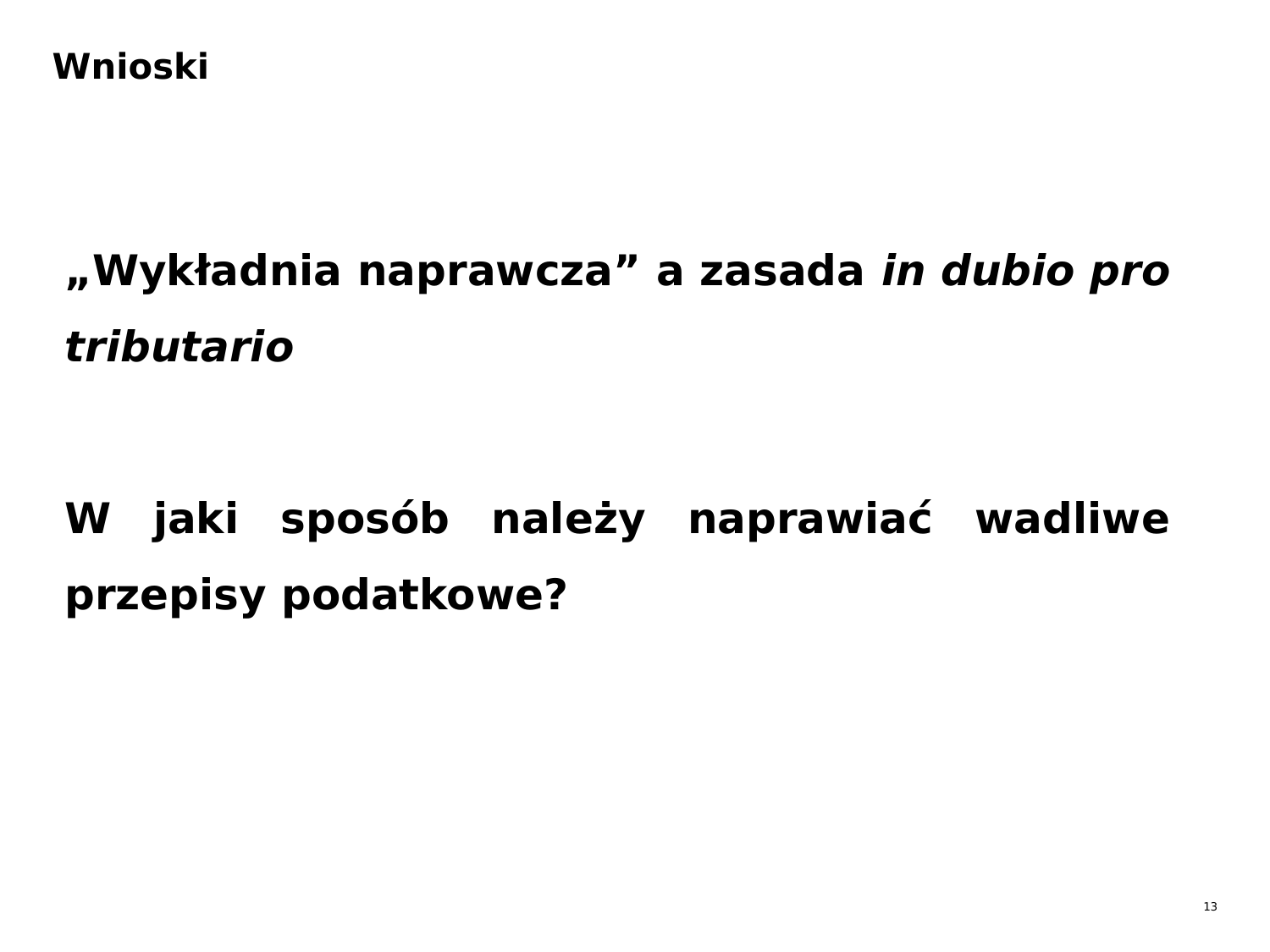

# Wnioski
„Wykładnia naprawcza” a zasada in dubio pro tributario
W jaki sposób należy naprawiać wadliwe przepisy podatkowe?